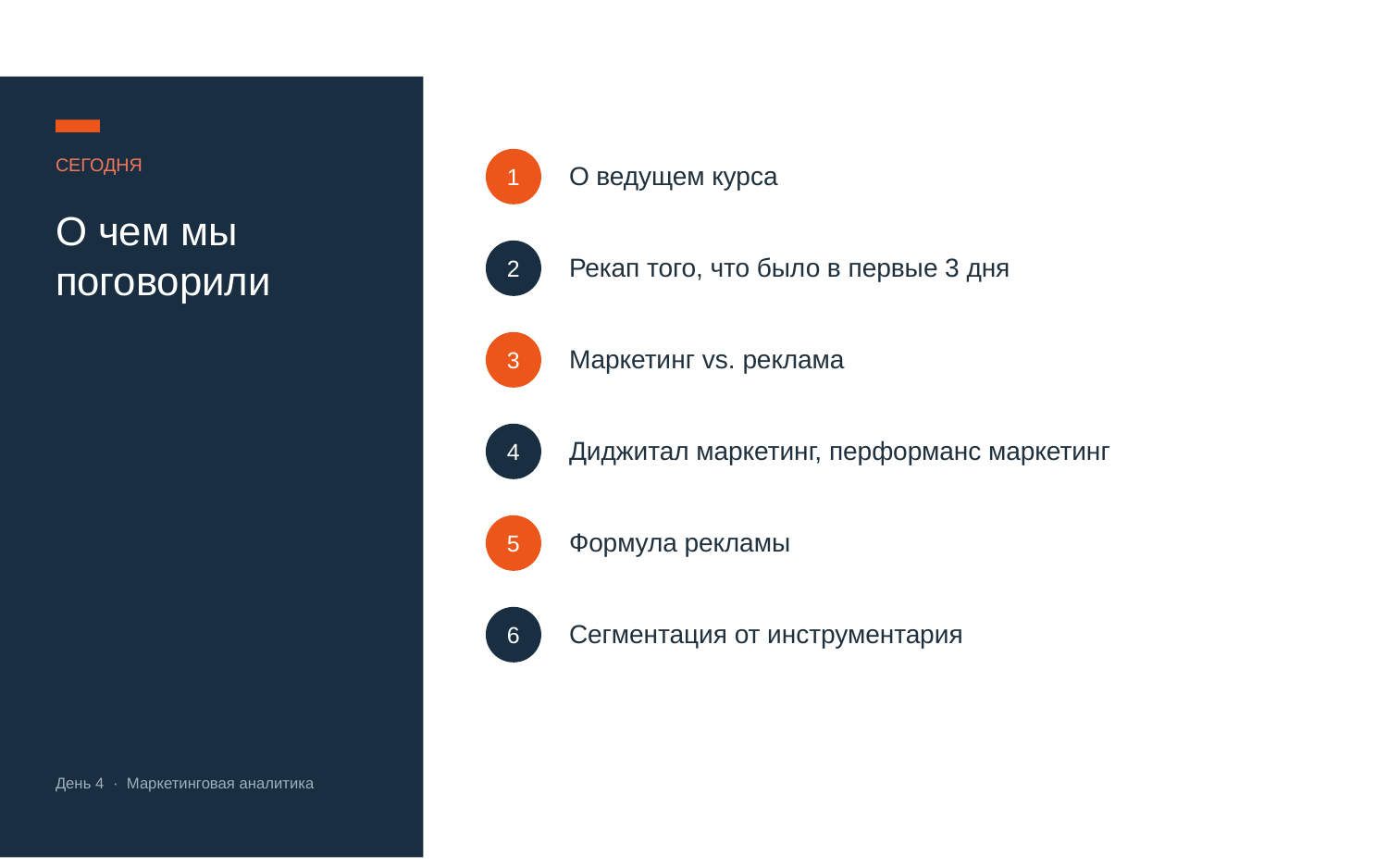

О ведущем курса
СЕГОДНЯ

1
О чем мы поговорили
Рекап того, что было в первые 3 дня

2
Маркетинг vs. реклама

3
Диджитал маркетинг, перформанс маркетинг

4
Формула рекламы

5
Сегментация от инструментария

6
День 4  ·  Маркетинговая аналитика